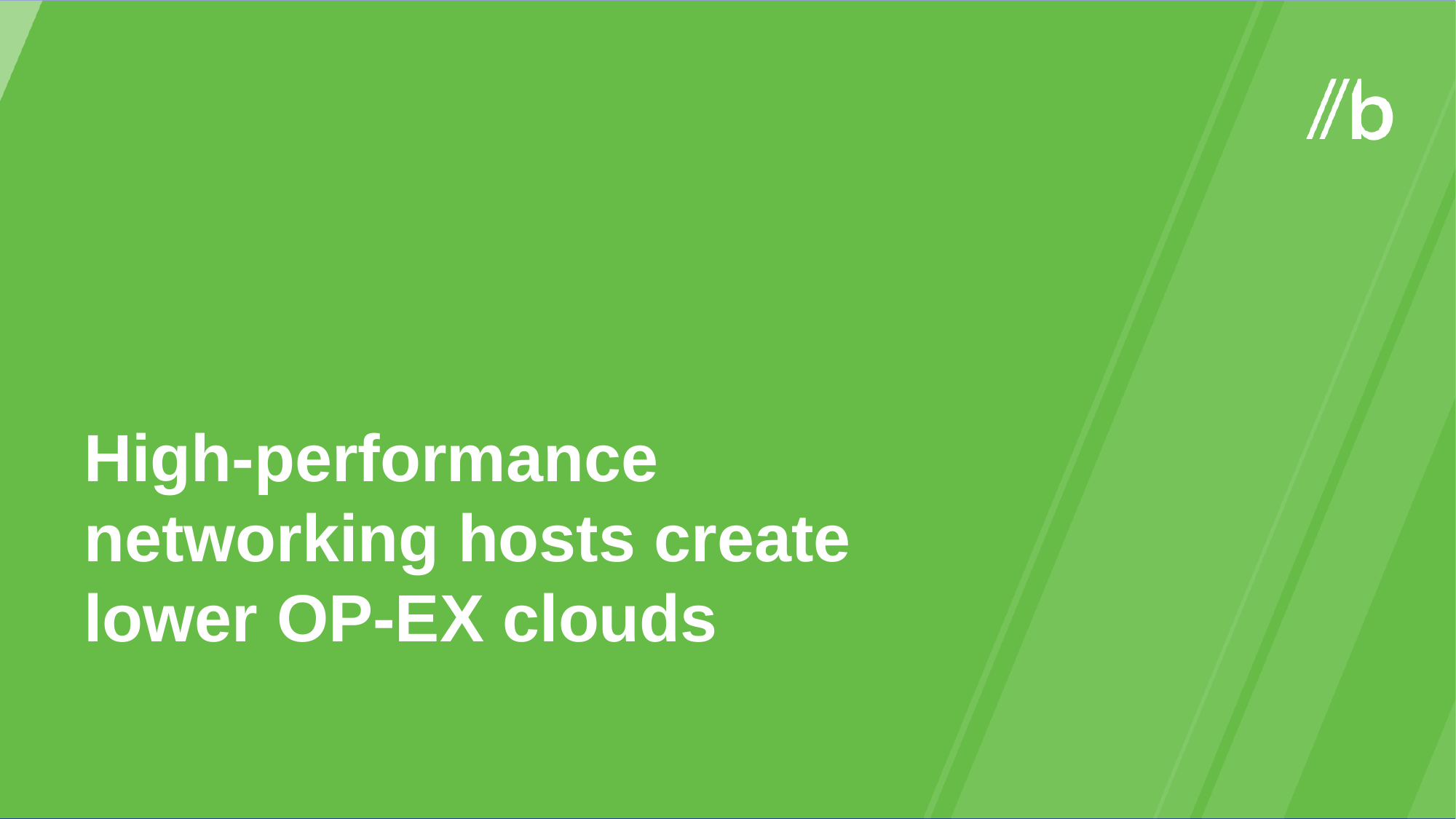

High-performance networking hosts create lower OP-EX clouds